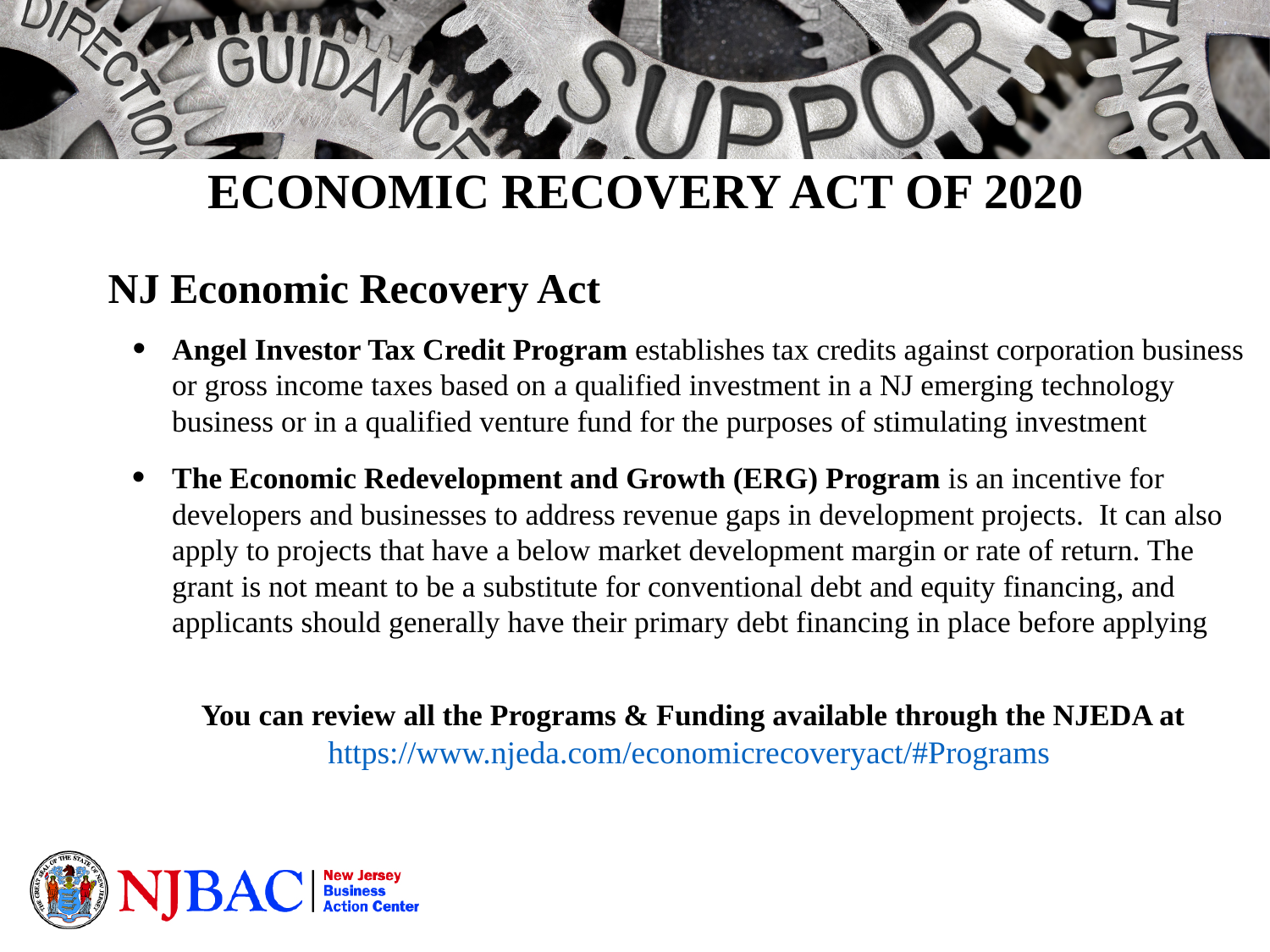

ECONOMIC RECOVERY ACT OF 2020

NJ Economic Recovery Act
Angel Investor Tax Credit Program establishes tax credits against corporation business or gross income taxes based on a qualified investment in a NJ emerging technology business or in a qualified venture fund for the purposes of stimulating investment
The Economic Redevelopment and Growth (ERG) Program is an incentive for developers and businesses to address revenue gaps in development projects.  It can also apply to projects that have a below market development margin or rate of return. The grant is not meant to be a substitute for conventional debt and equity financing, and applicants should generally have their primary debt financing in place before applying

 You can review all the Programs & Funding available through the NJEDA at
https://www.njeda.com/economicrecoveryact/#Programs